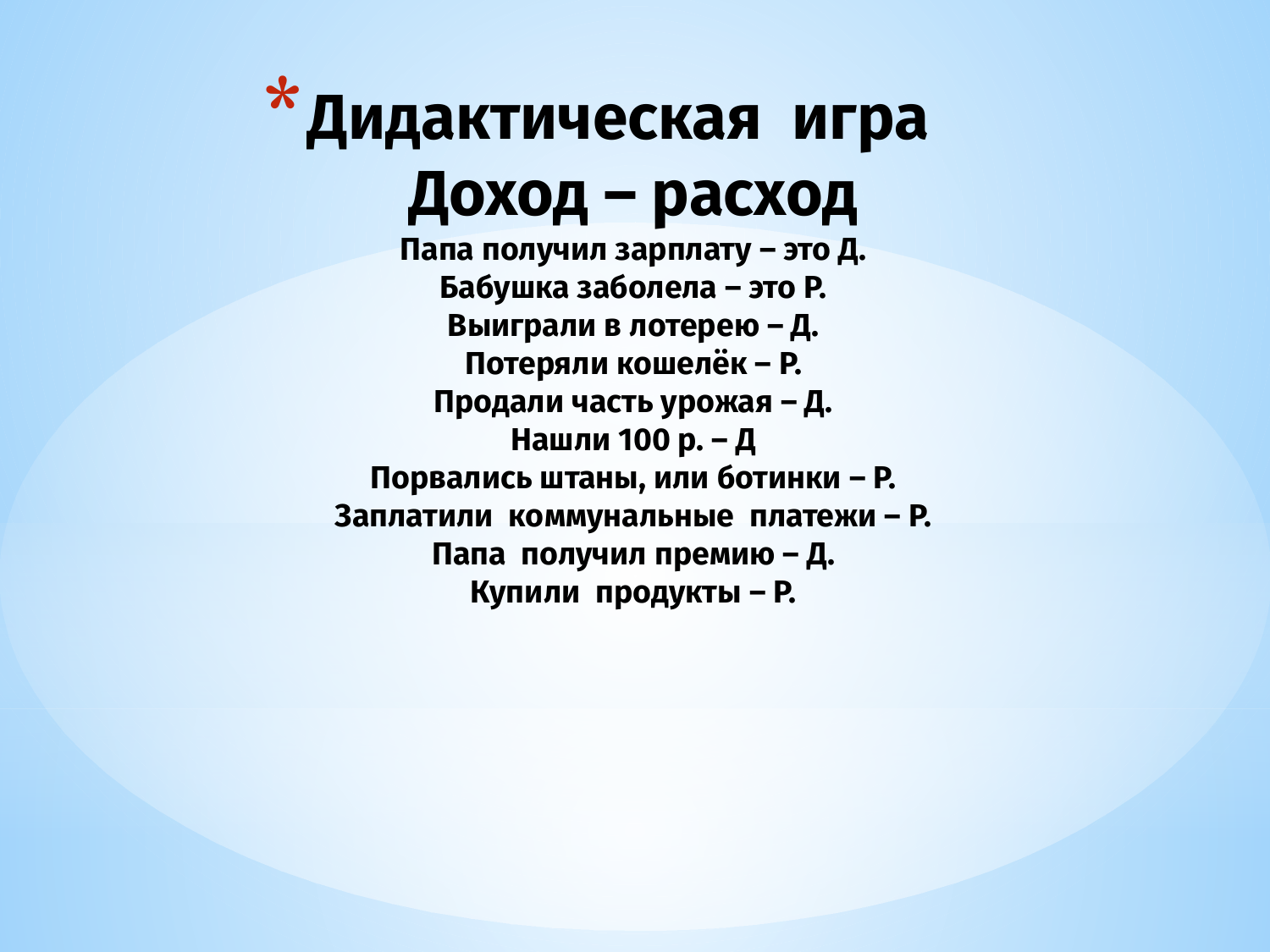

# Дидактическая  игра Доход – расход Папа получил зарплату – это Д. Бабушка заболела – это Р. Выиграли в лотерею – Д. Потеряли кошелёк – Р. Продали часть урожая – Д. Нашли 100 р. – Д Порвались штаны, или ботинки – Р. Заплатили  коммунальные  платежи – Р. Папа  получил премию – Д. Купили  продукты – Р.